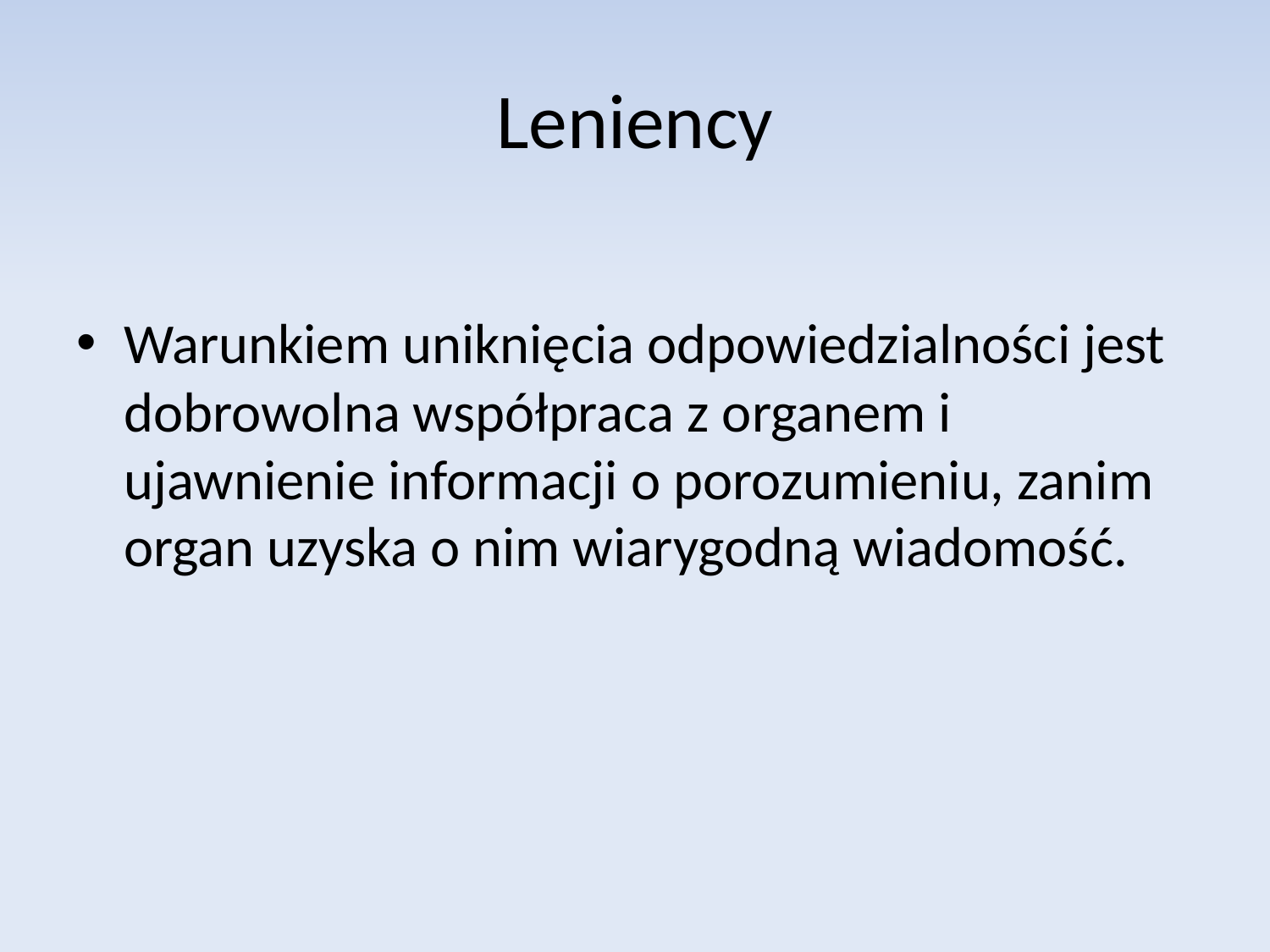

# Leniency

Warunkiem uniknięcia odpowiedzialności jest dobrowolna współpraca z organem i ujawnienie informacji o porozumieniu, zanim organ uzyska o nim wiarygodną wiadomość.